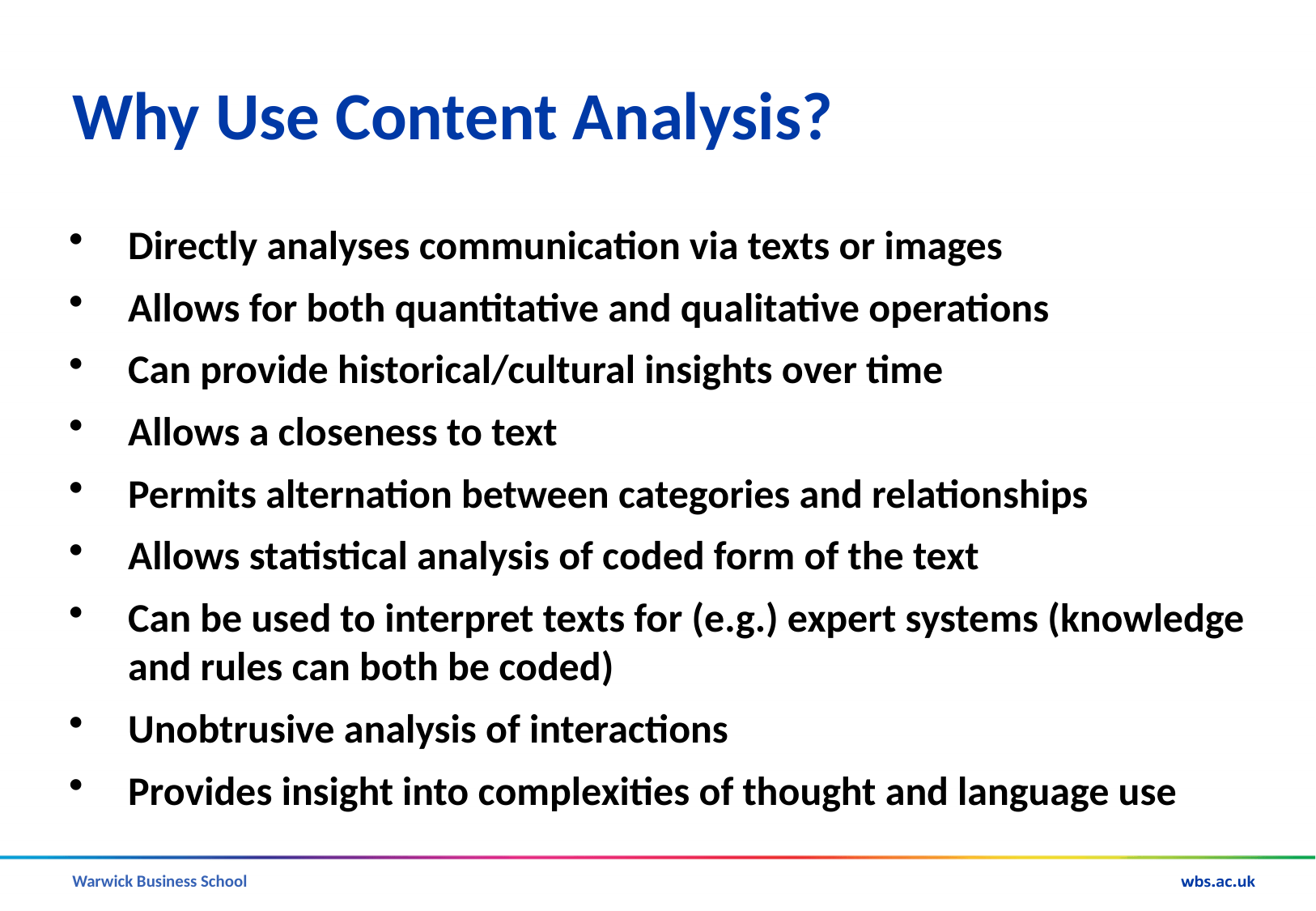

# Why Use Content Analysis?
Directly analyses communication via texts or images
Allows for both quantitative and qualitative operations
Can provide historical/cultural insights over time
Allows a closeness to text
Permits alternation between categories and relationships
Allows statistical analysis of coded form of the text
Can be used to interpret texts for (e.g.) expert systems (knowledge and rules can both be coded)
Unobtrusive analysis of interactions
Provides insight into complexities of thought and language use